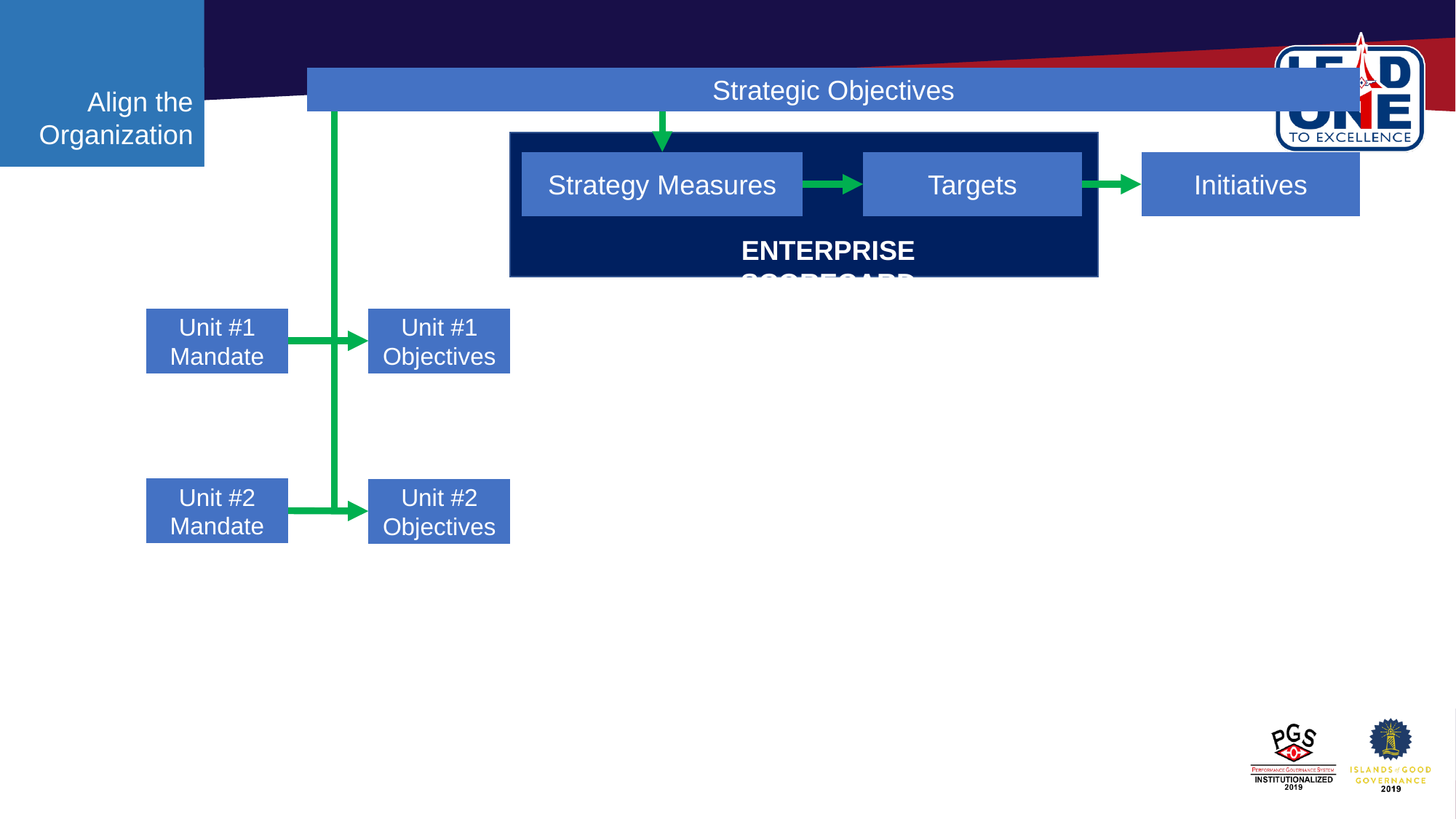

Align the Organization
Strategic Objectives

Strategy Measures
Targets
Initiatives
ENTERPRISE SCORECARD
Unit #1 Mandate
Unit #1 Objectives
Unit #2 Mandate
Unit #2 Objectives